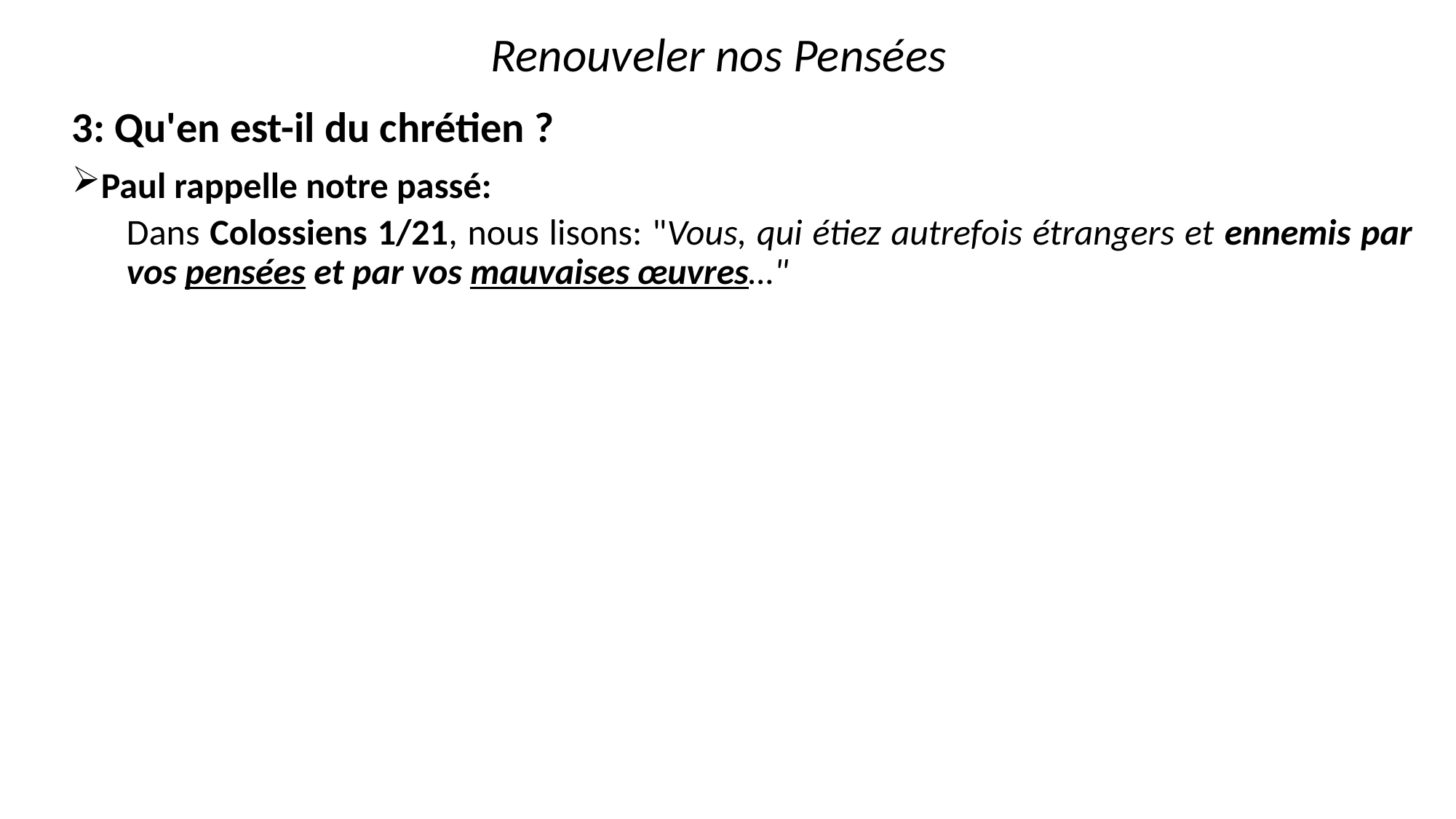

# Renouveler nos Pensées
3: Qu'en est-il du chrétien ?
Paul rappelle notre passé:
Dans Colossiens 1/21, nous lisons: "Vous, qui étiez autrefois étrangers et ennemis par vos pensées et par vos mauvaises œuvres…"